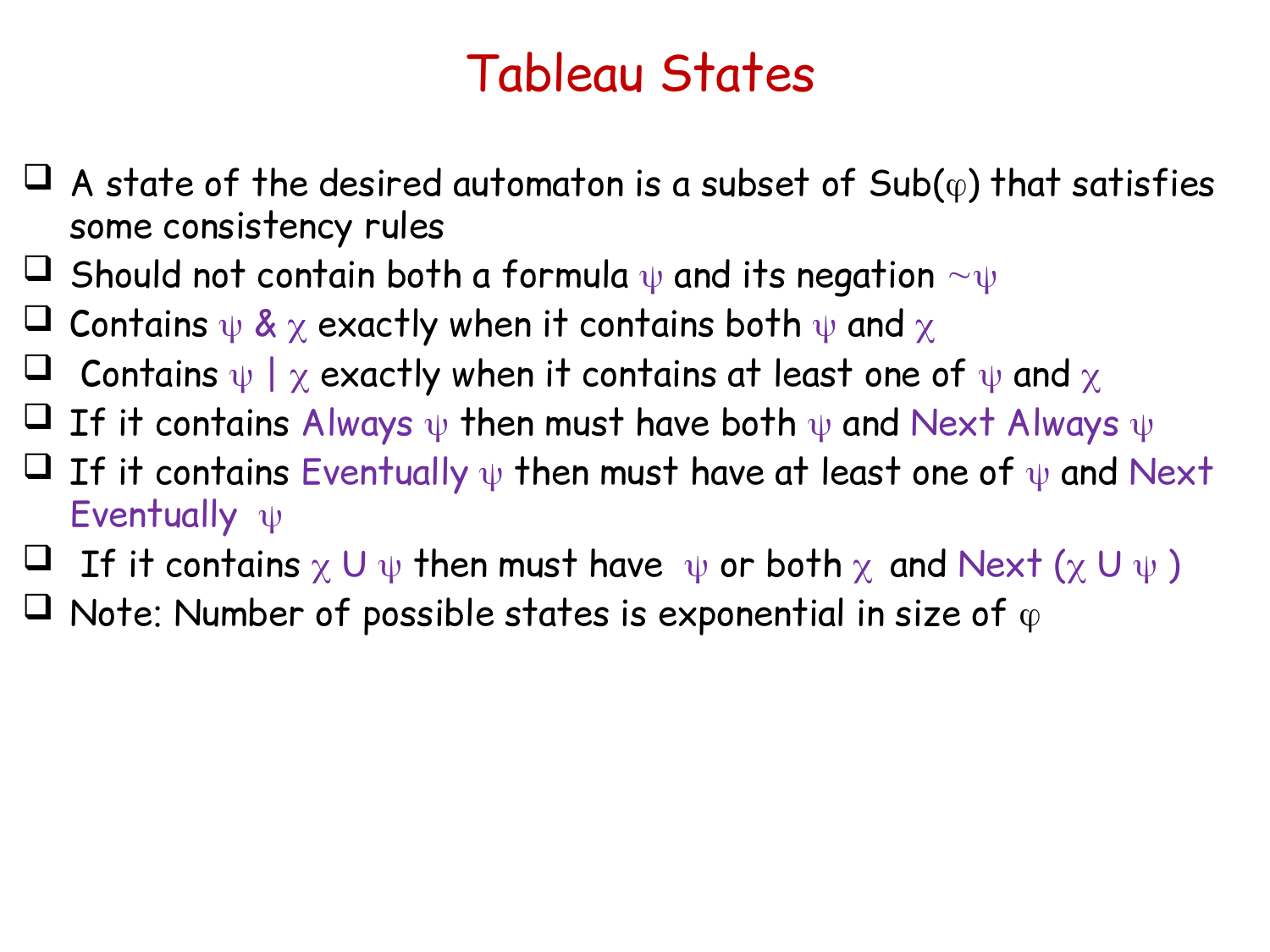

# Tableau States
A state of the desired automaton is a subset of Sub(ϕ) that satisfies some consistency rules
Should not contain both a formula ψ and its negation ∼ψ
Contains ψ & χ exactly when it contains both ψ and χ
 Contains ψ | χ exactly when it contains at least one of ψ and χ
If it contains Always ψ then must have both ψ and Next Always ψ
If it contains Eventually ψ then must have at least one of ψ and Next Eventually  ψ
 If it contains χ U ψ then must have  ψ or both χ and Next (χ U ψ )
Note: Number of possible states is exponential in size of ϕ